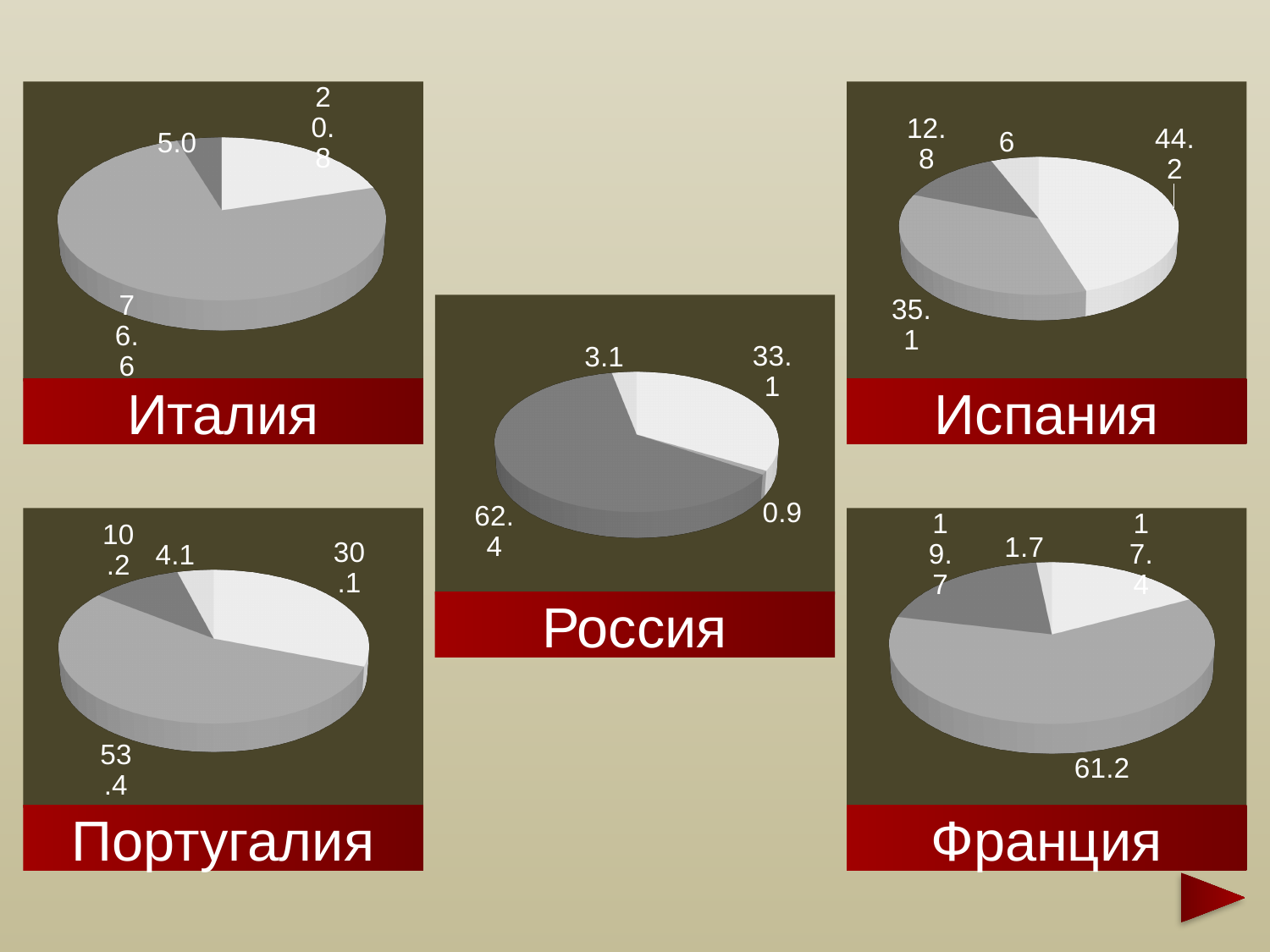

[unsupported chart]

Италия

[unsupported chart]

Португалия

[unsupported chart]

Испания

[unsupported chart]

Франция

[unsupported chart]

Россия